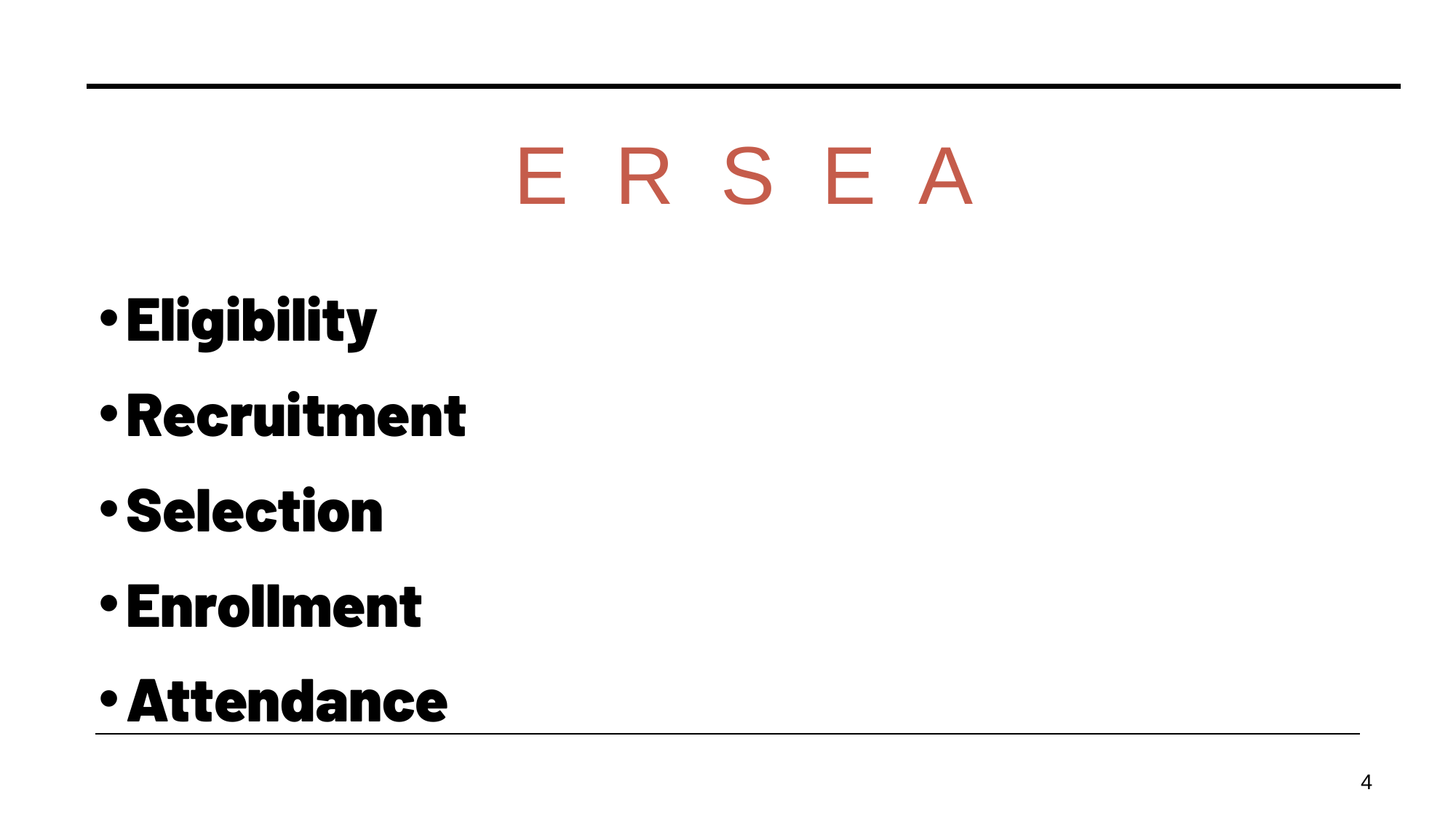

# E  R  S  E  A
Eligibility
Recruitment
Selection
Enrollment
Attendance
4